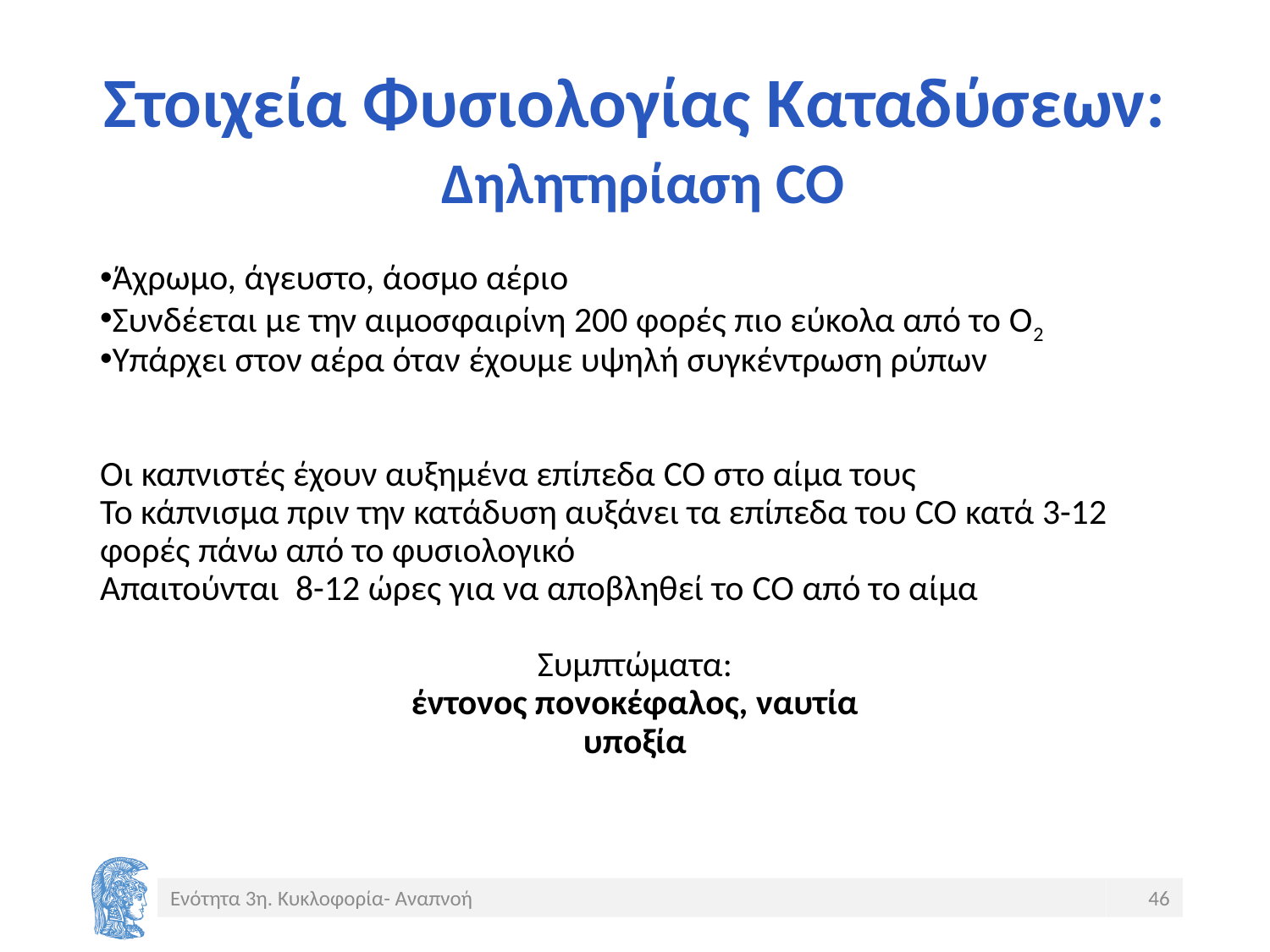

# Στοιχεία Φυσιολογίας Καταδύσεων: Δηλητηρίαση CO
Άχρωμο, άγευστο, άοσμο αέριο
Συνδέεται με την αιμοσφαιρίνη 200 φορές πιο εύκολα από το Ο2
Υπάρχει στον αέρα όταν έχουμε υψηλή συγκέντρωση ρύπων

Οι καπνιστές έχουν αυξημένα επίπεδα CO στο αίμα τους
Το κάπνισμα πριν την κατάδυση αυξάνει τα επίπεδα του CO κατά 3-12 φορές πάνω από το φυσιολογικό
Απαιτούνται  8-12 ώρες για να αποβληθεί το CO από το αίμα

Συμπτώματα:
έντονος πονοκέφαλος, ναυτία
υποξία

Ενότητα 3η. Κυκλοφορία- Αναπνοή
46